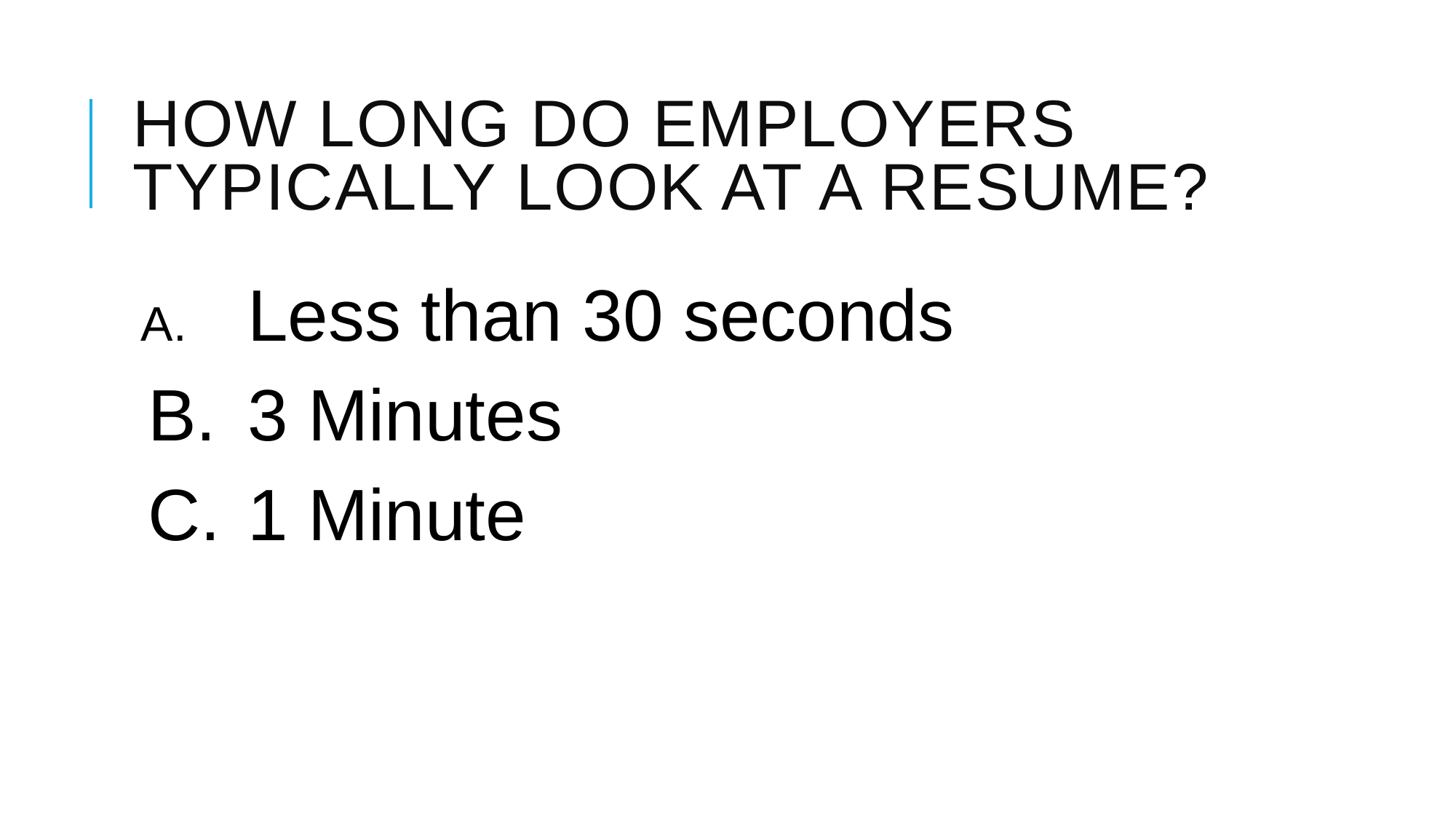

# How long do employers typically look at a resume?
A.	Less than 30 seconds
B.	3 Minutes
C.	1 Minute